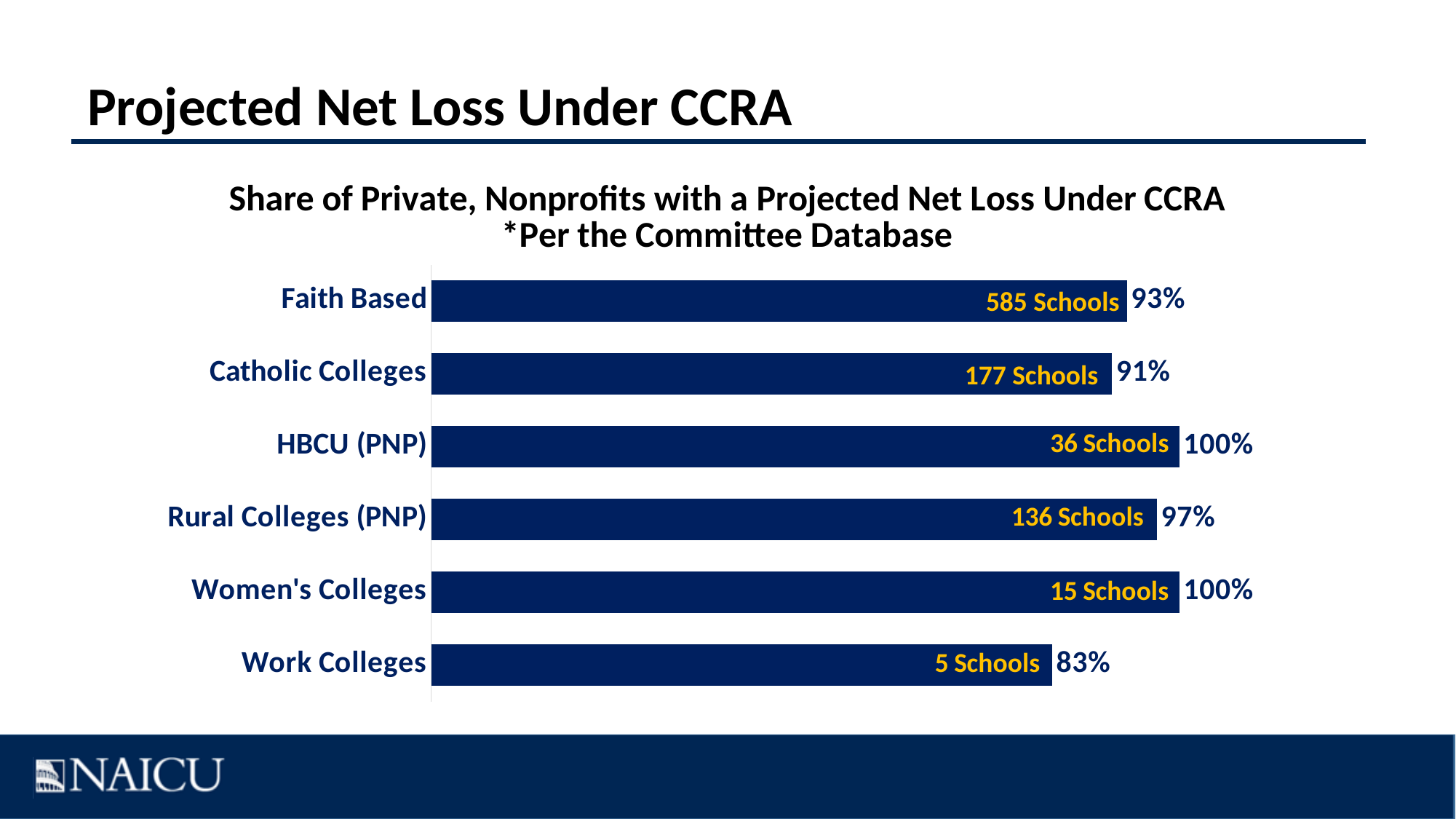

# Projected Net Loss Under CCRA

### Chart: Share of Private, Nonprofits with a Projected Net Loss Under CCRA
*Per the Committee Database

| Category | Share of Private, Nonprofits with a Projected Net Loss Under CCRA |
|---|---|
| Work Colleges | 0.83 |
| Women's Colleges | 1.0 |
| Rural Colleges (PNP) | 0.97 |
| HBCU (PNP) | 1.0 |
| Catholic Colleges | 0.91 |
| Faith Based | 0.93 |
585 Schools
177 Schools